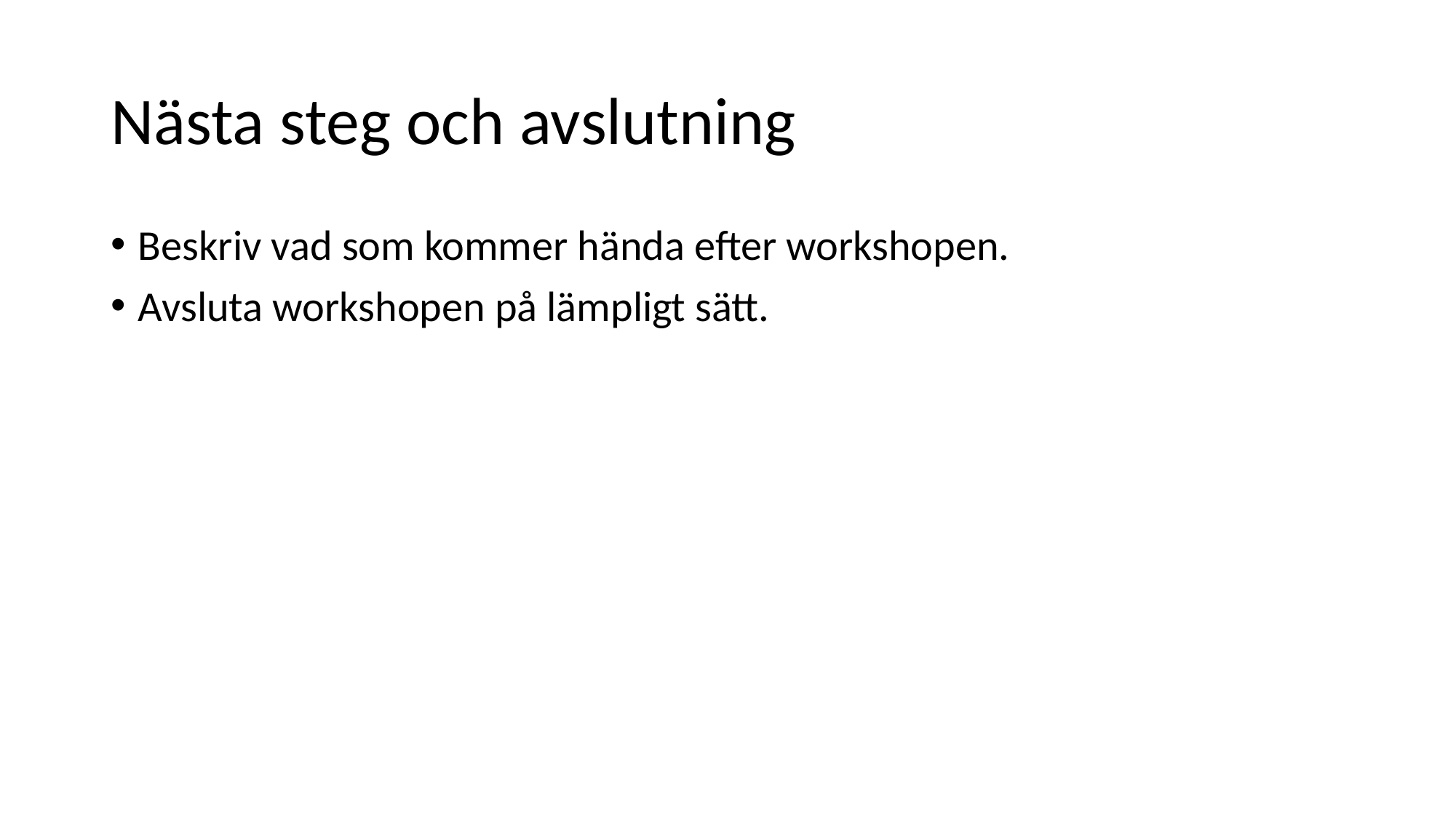

# Nästa steg och avslutning
Beskriv vad som kommer hända efter workshopen.
Avsluta workshopen på lämpligt sätt.